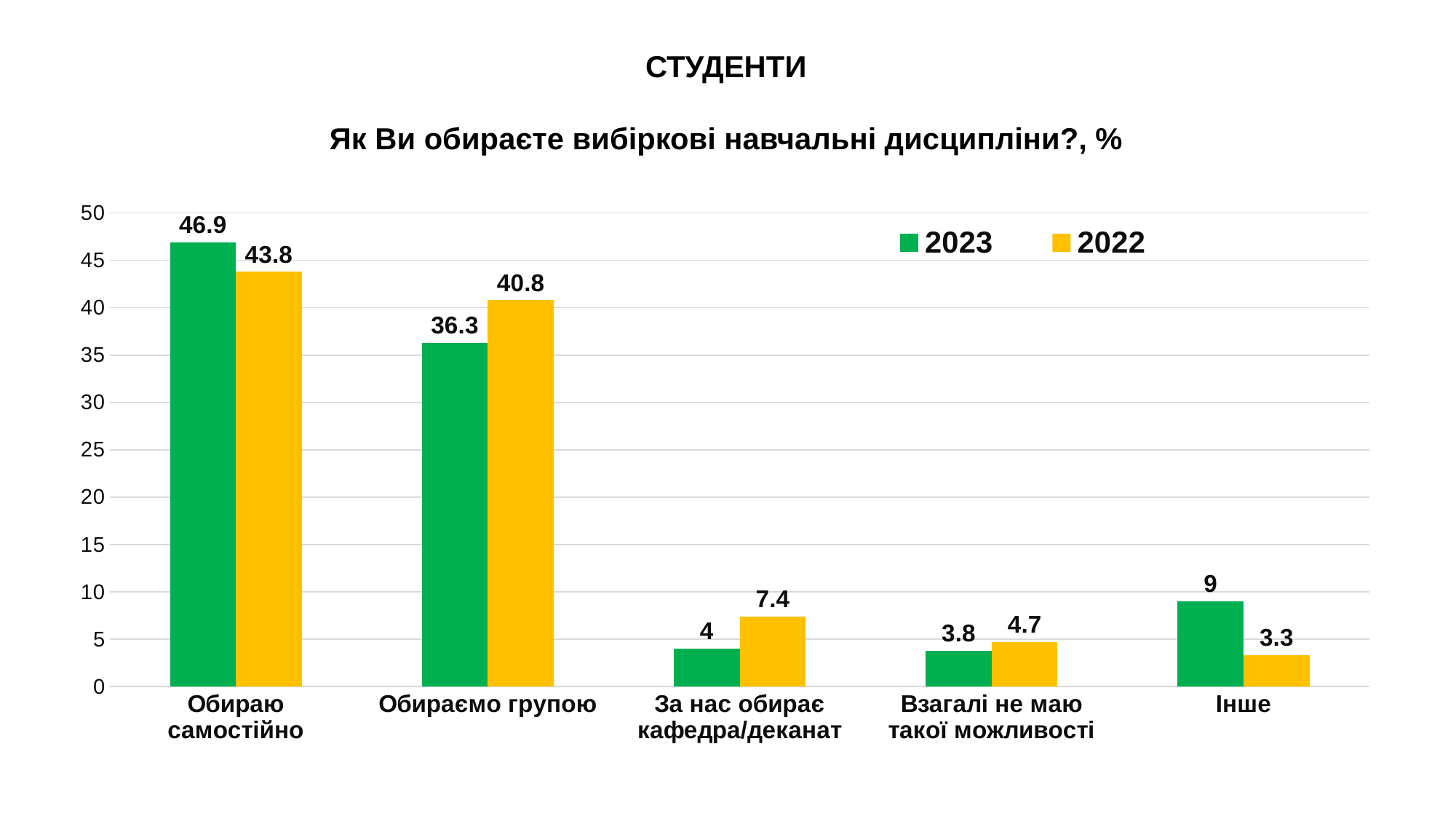

# СТУДЕНТИ Як Ви обираєте вибіркові навчальні дисципліни?, %

### Chart

| Category | 2023 | 2022 |
|---|---|---|
| Обираю самостійно | 46.9 | 43.8 |
| Обираємо групою | 36.3 | 40.8 |
| За нас обирає кафедра/деканат | 4.0 | 7.4 |
| Взагалі не маю такої можливості | 3.8 | 4.7 |
| Інше | 9.0 | 3.3 |